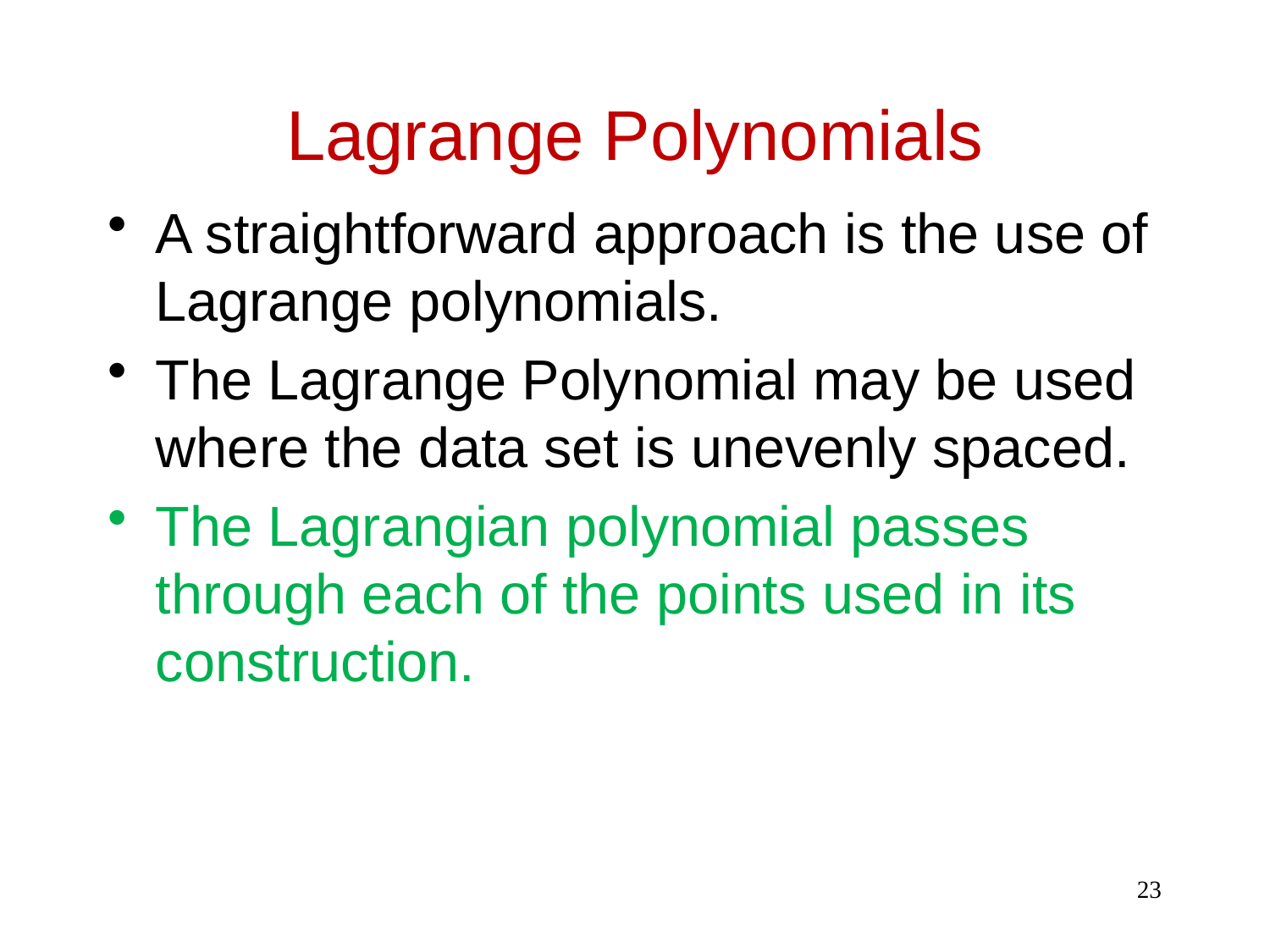

# Lagrange Polynomials
A straightforward approach is the use of Lagrange polynomials.
The Lagrange Polynomial may be used where the data set is unevenly spaced.
The Lagrangian polynomial passes through each of the points used in its construction.
23